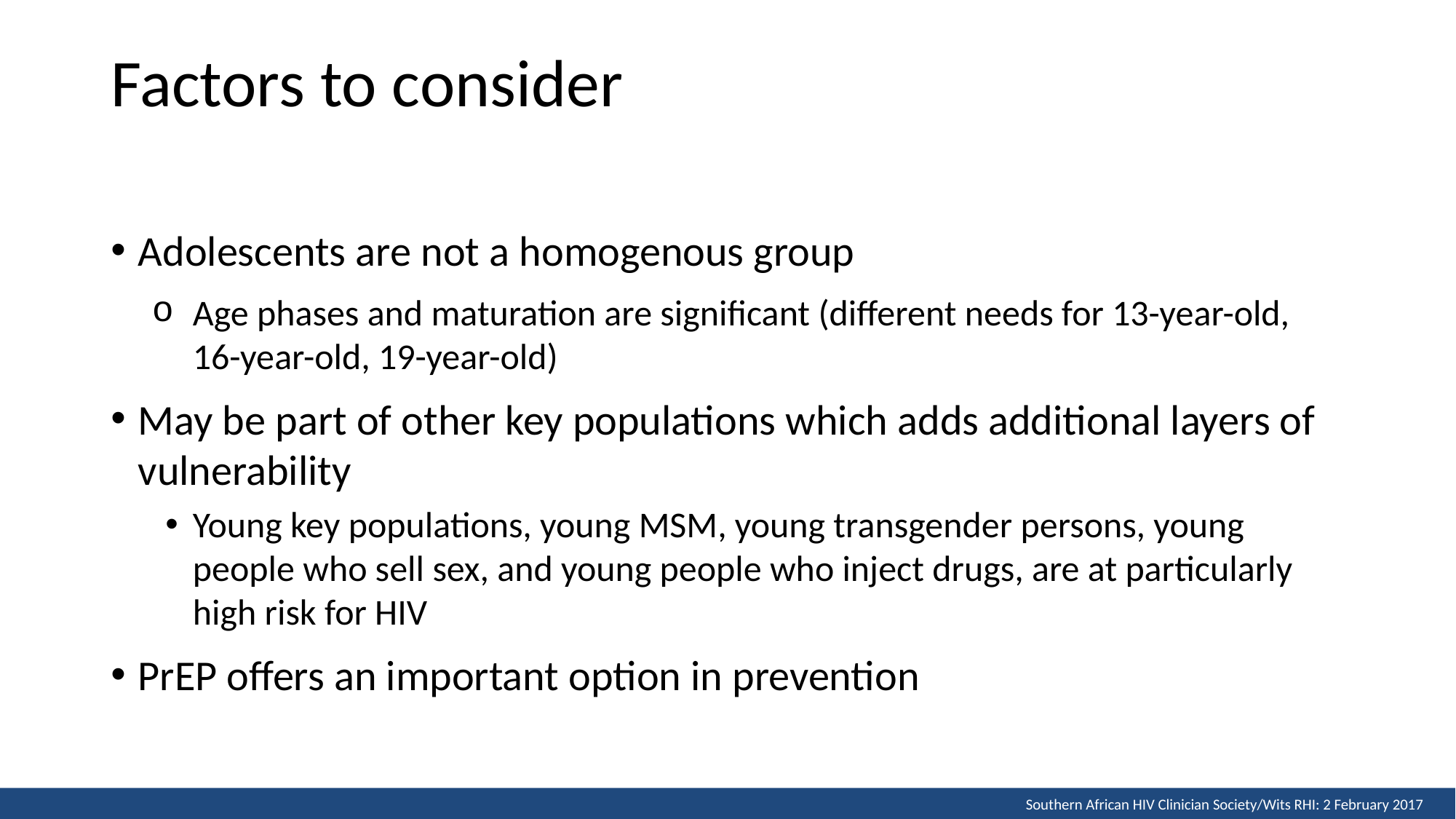

# Factors to consider
Adolescents are not a homogenous group
Age phases and maturation are significant (different needs for 13-year-old, 16-year-old, 19-year-old)
May be part of other key populations which adds additional layers of vulnerability
Young key populations, young MSM, young transgender persons, young people who sell sex, and young people who inject drugs, are at particularly high risk for HIV
PrEP offers an important option in prevention